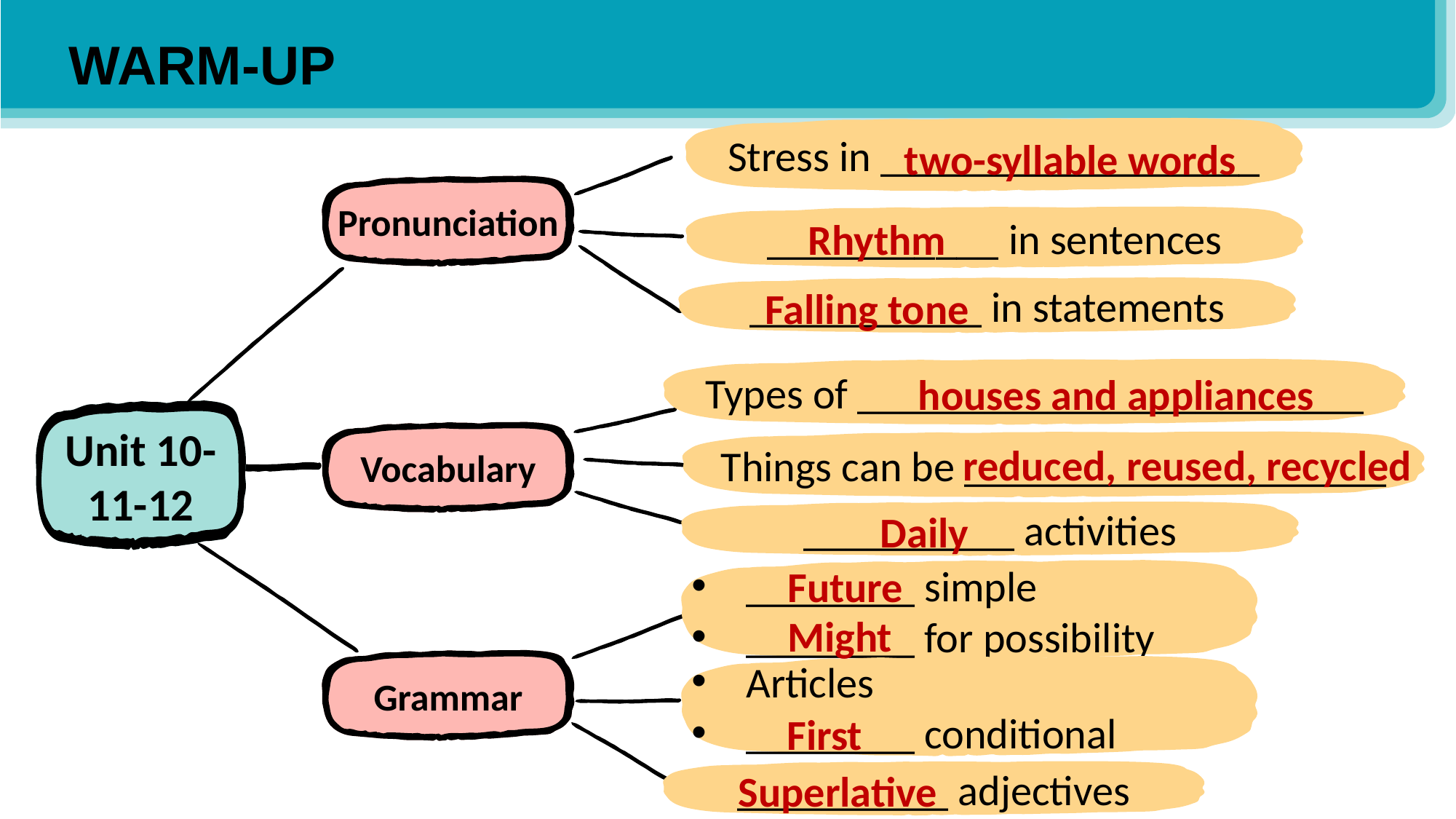

WARM-UP
Stress in __________________
two-syllable words

Pronunciation

___________ in sentences
Rhythm

Falling tone

___________ in statements

Types of ________________________
houses and appliances
Unit 10-11-12

Vocabulary

Things can be ____________________
reduced, reused, recycled

Daily
__________ activities

Future
________ simple
________ for possibility

Might

Grammar

Articles
________ conditional

First

Superlative
__________ adjectives